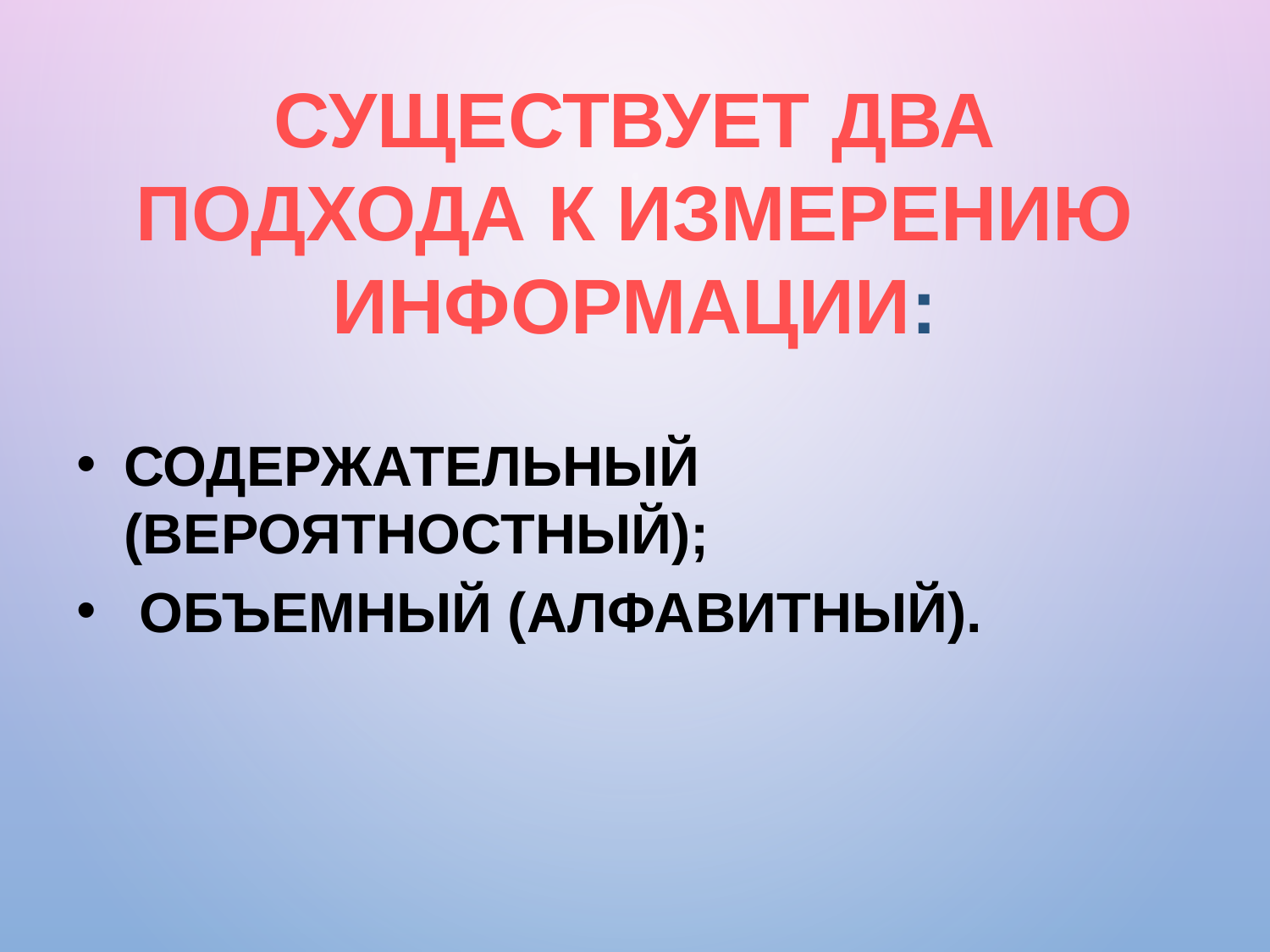

# Существует два подхода к измерению информации:
содержательный (вероятностный);
 объемный (алфавитный).